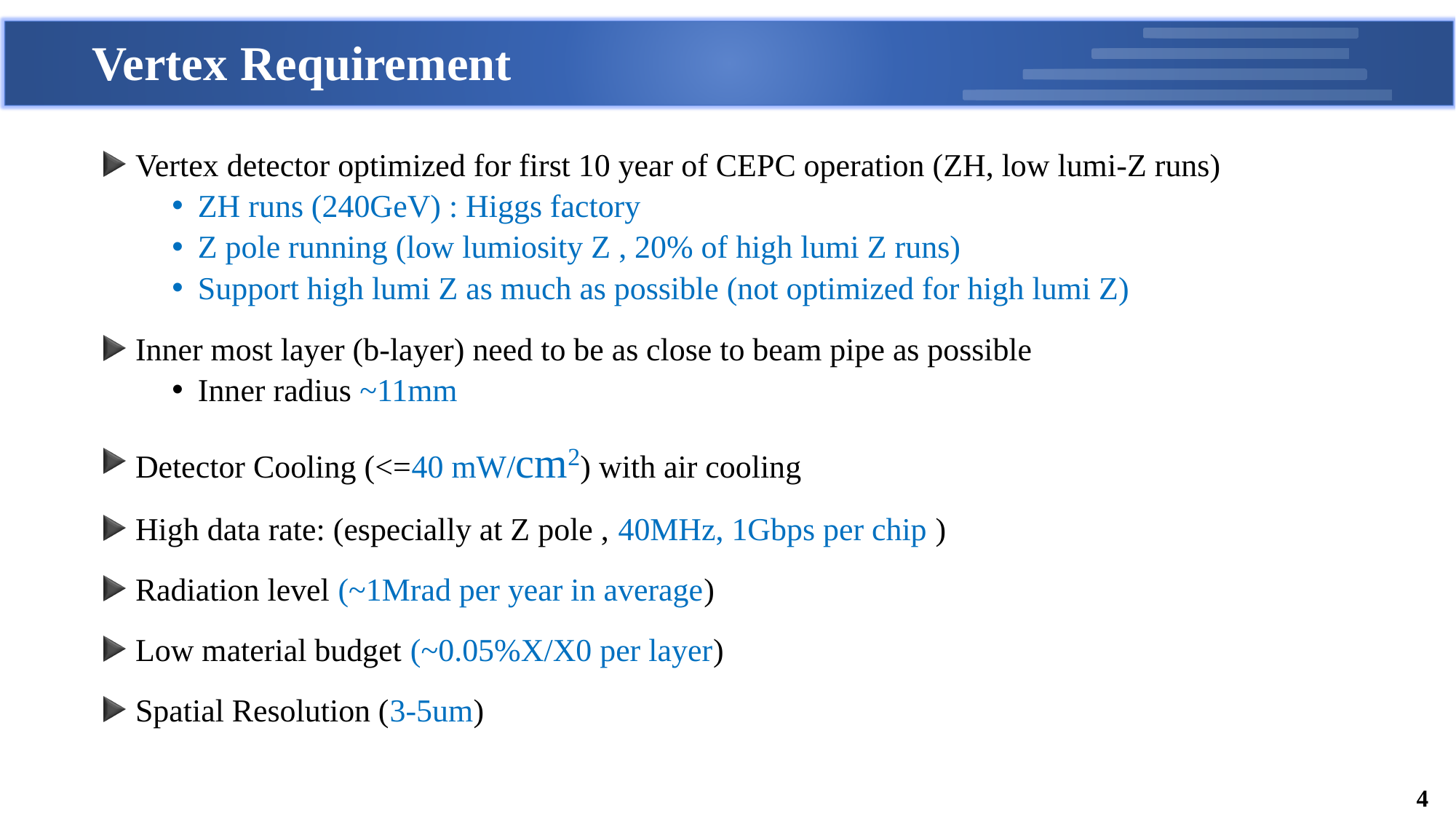

# Vertex Requirement
Vertex detector optimized for first 10 year of CEPC operation (ZH, low lumi-Z runs)
ZH runs (240GeV) : Higgs factory
Z pole running (low lumiosity Z , 20% of high lumi Z runs)
Support high lumi Z as much as possible (not optimized for high lumi Z)
Inner most layer (b-layer) need to be as close to beam pipe as possible
Inner radius ~11mm
Detector Cooling (<=40 mW/cm2) with air cooling
High data rate: (especially at Z pole , 40MHz, 1Gbps per chip )
Radiation level (~1Mrad per year in average)
Low material budget (~0.05%X/X0 per layer)
Spatial Resolution (3-5um)

4